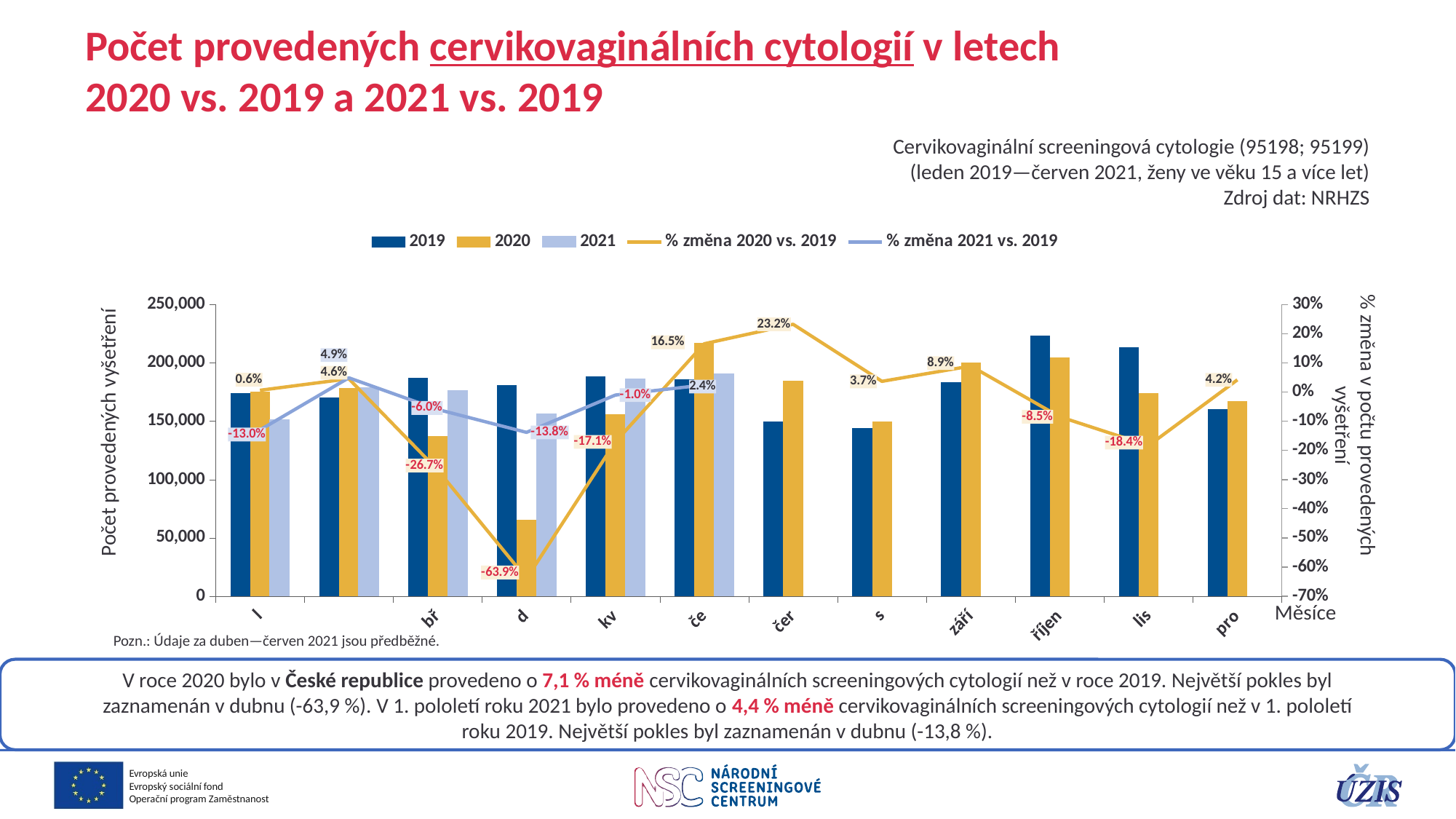

# Počet provedených cervikovaginálních cytologií v letech 2020 vs. 2019 a 2021 vs. 2019
Cervikovaginální screeningová cytologie (95198; 95199)
(leden 2019—červen 2021, ženy ve věku 15 a více let)
Zdroj dat: NRHZS

### Chart

| Category | 2019 | 2020 | 2021 | % změna 2020 vs. 2019 | % změna 2021 vs. 2019 |
|---|---|---|---|---|---|
| leden | 174101.0 | 175141.0 | 151460.0 | 0.005973544092222394 | -0.13004520364615946 |
| únor | 170396.0 | 178159.0 | 178716.0 | 0.04555858118735179 | 0.04882743726378558 |
| březen | 187284.0 | 137215.0 | 176093.0 | -0.26734264539416075 | -0.05975417013733153 |
| duben | 181016.0 | 65313.0 | 155996.0 | -0.6391865912405533 | -0.1382198258717462 |
| květen | 188237.0 | 156056.0 | 186296.0 | -0.17096001317488063 | -0.010311469052311728 |
| červen | 186192.0 | 217005.0 | 190699.0 | 0.16549046145913904 | 0.024206195754919557 |
| červenec | 149603.0 | 184360.0 | None | 0.232328228711991 | None |
| srpen | 144208.0 | 149488.0 | None | 0.036613780095417825 | None |
| září | 183662.0 | 200037.0 | None | 0.08915834522111266 | None |
| říjen | 223493.0 | 204563.0 | None | -0.08470063939362749 | None |
| listopad | 213505.0 | 174307.0 | None | -0.18359289009625068 | None |
| prosinec | 160320.0 | 167010.0 | None | 0.041729041916167775 | None |
% změna v počtu provedených vyšetření
Počet provedených vyšetření
Měsíce
Pozn.: Údaje za duben—červen 2021 jsou předběžné.

V roce 2020 bylo v České republice provedeno o 7,1 % méně cervikovaginálních screeningových cytologií než v roce 2019. Největší pokles byl zaznamenán v dubnu (-63,9 %). V 1. pololetí roku 2021 bylo provedeno o 4,4 % méně cervikovaginálních screeningových cytologií než v 1. pololetí roku 2019. Největší pokles byl zaznamenán v dubnu (-13,8 %).